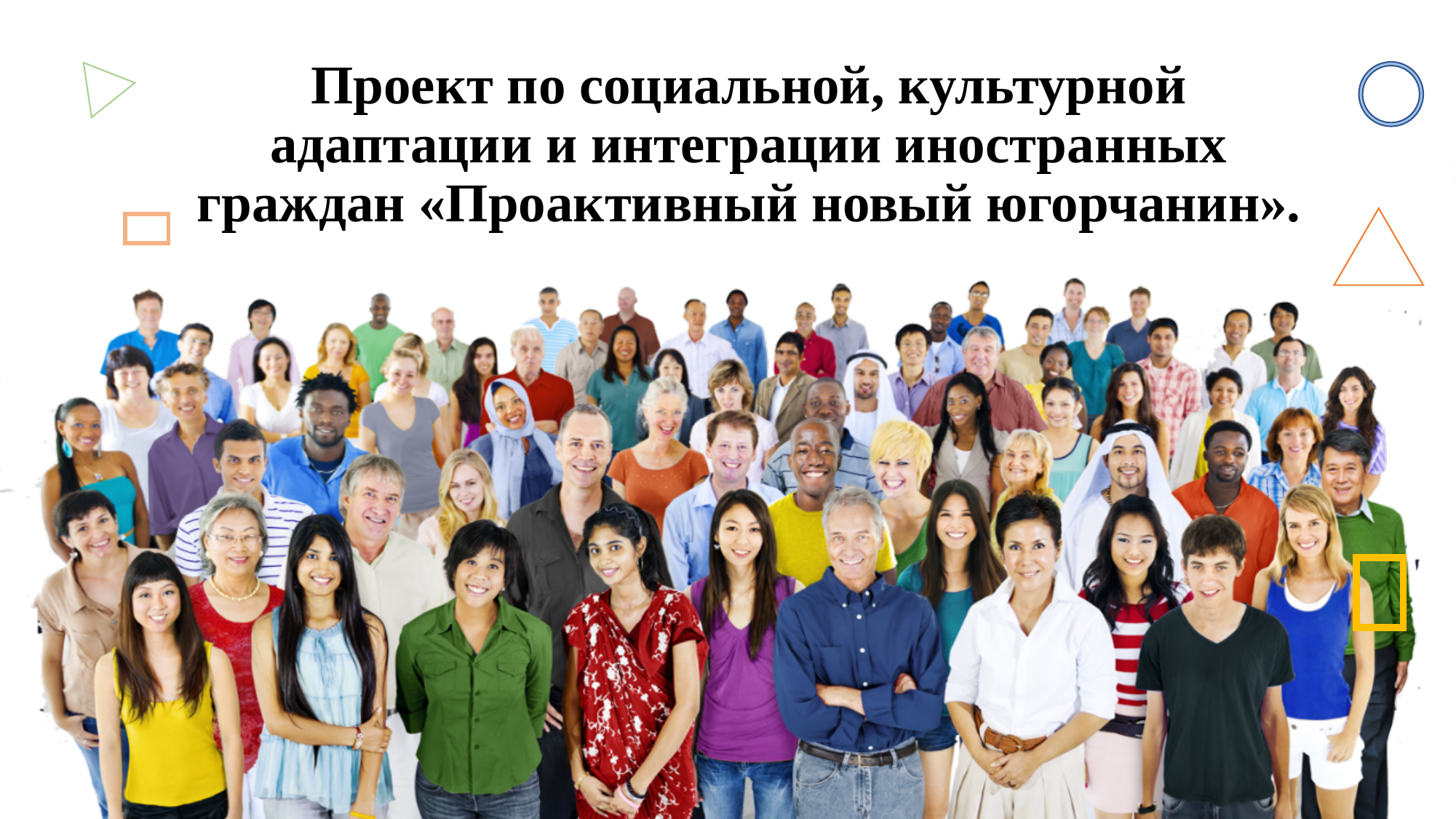

# Проект по социальной, культурной адаптации и интеграции иностранных граждан «Проактивный новый югорчанин».